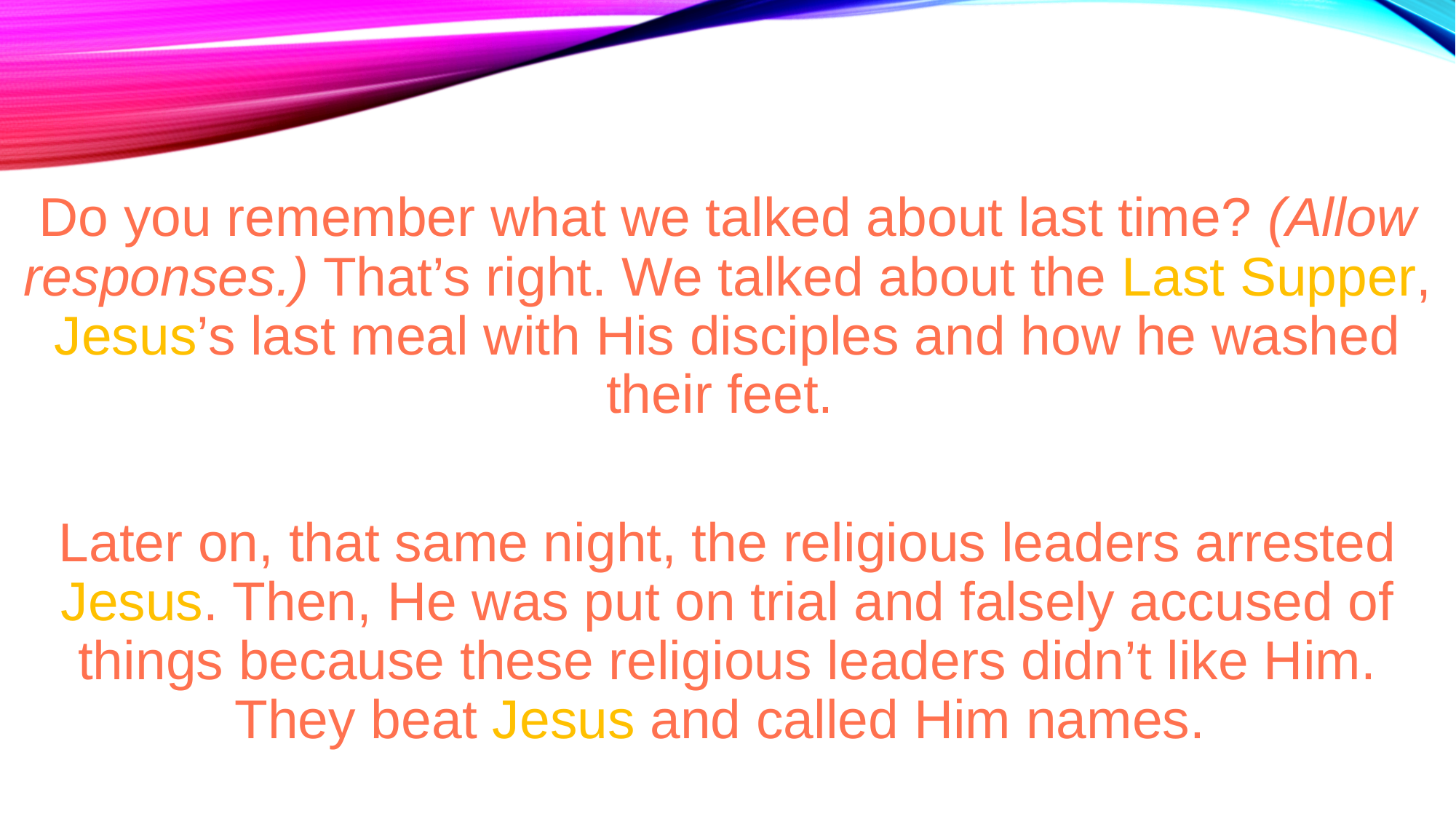

Do you remember what we talked about last time? (Allow responses.) That’s right. We talked about the Last Supper, Jesus’s last meal with His disciples and how he washed their feet.

Later on, that same night, the religious leaders arrested Jesus. Then, He was put on trial and falsely accused of things because these religious leaders didn’t like Him. They beat Jesus and called Him names.